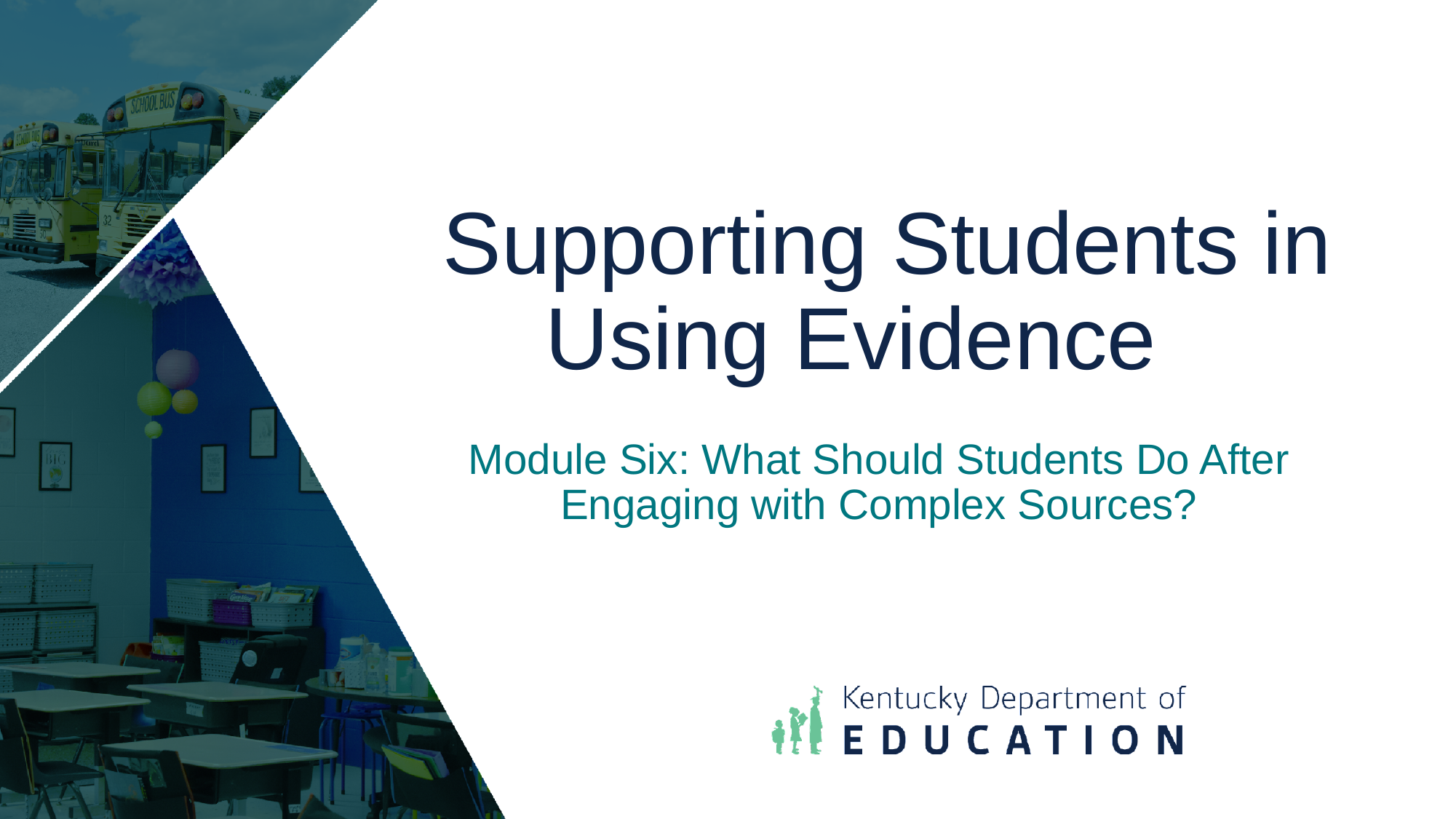

# Supporting Students in Using Evidence 2
Module Six: What Should Students Do After Engaging with Complex Sources?